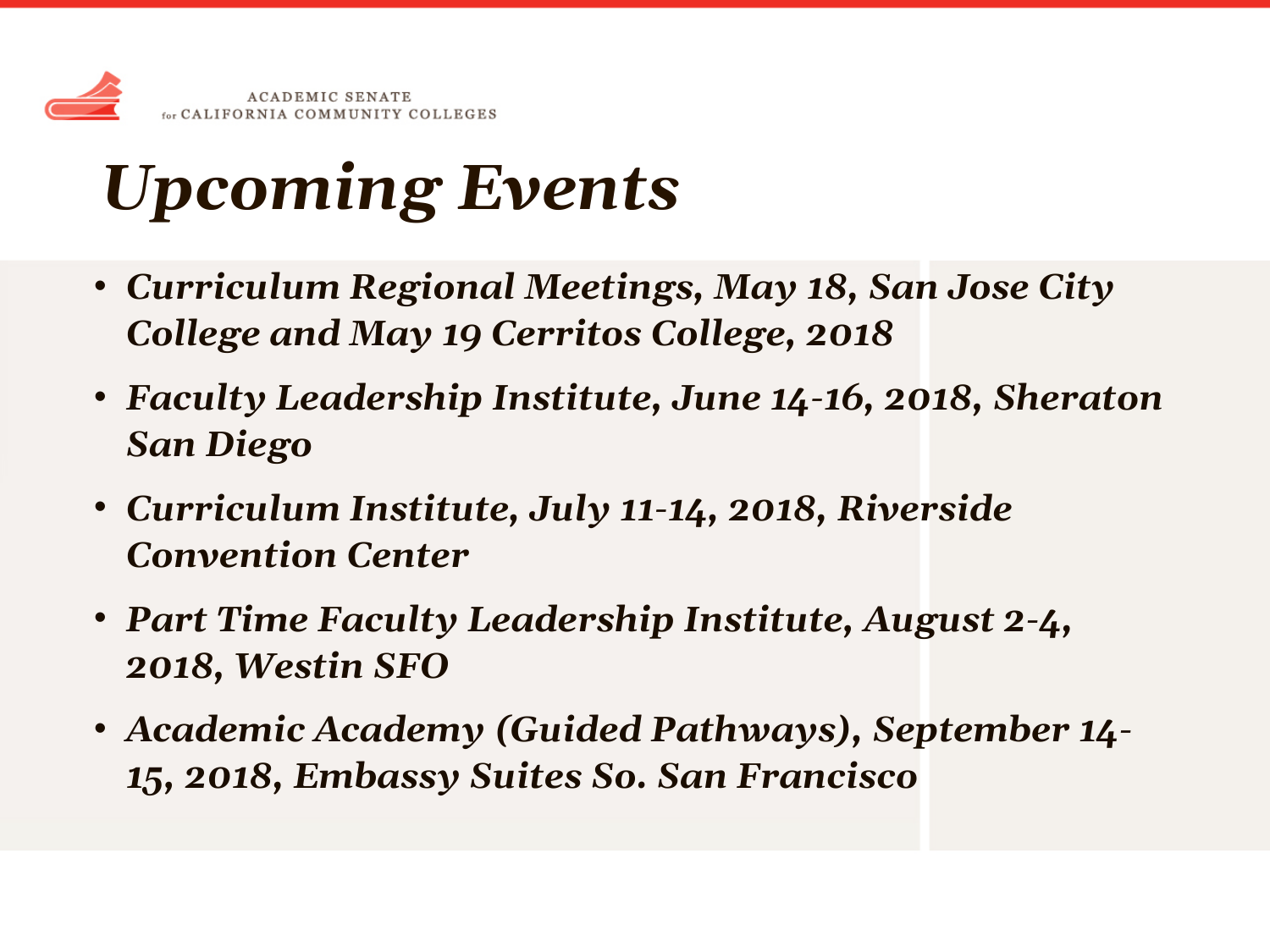

# Upcoming Events
Curriculum Regional Meetings, May 18, San Jose City College and May 19 Cerritos College, 2018
Faculty Leadership Institute, June 14-16, 2018, Sheraton San Diego
Curriculum Institute, July 11-14, 2018, Riverside Convention Center
Part Time Faculty Leadership Institute, August 2-4, 2018, Westin SFO
Academic Academy (Guided Pathways), September 14-15, 2018, Embassy Suites So. San Francisco